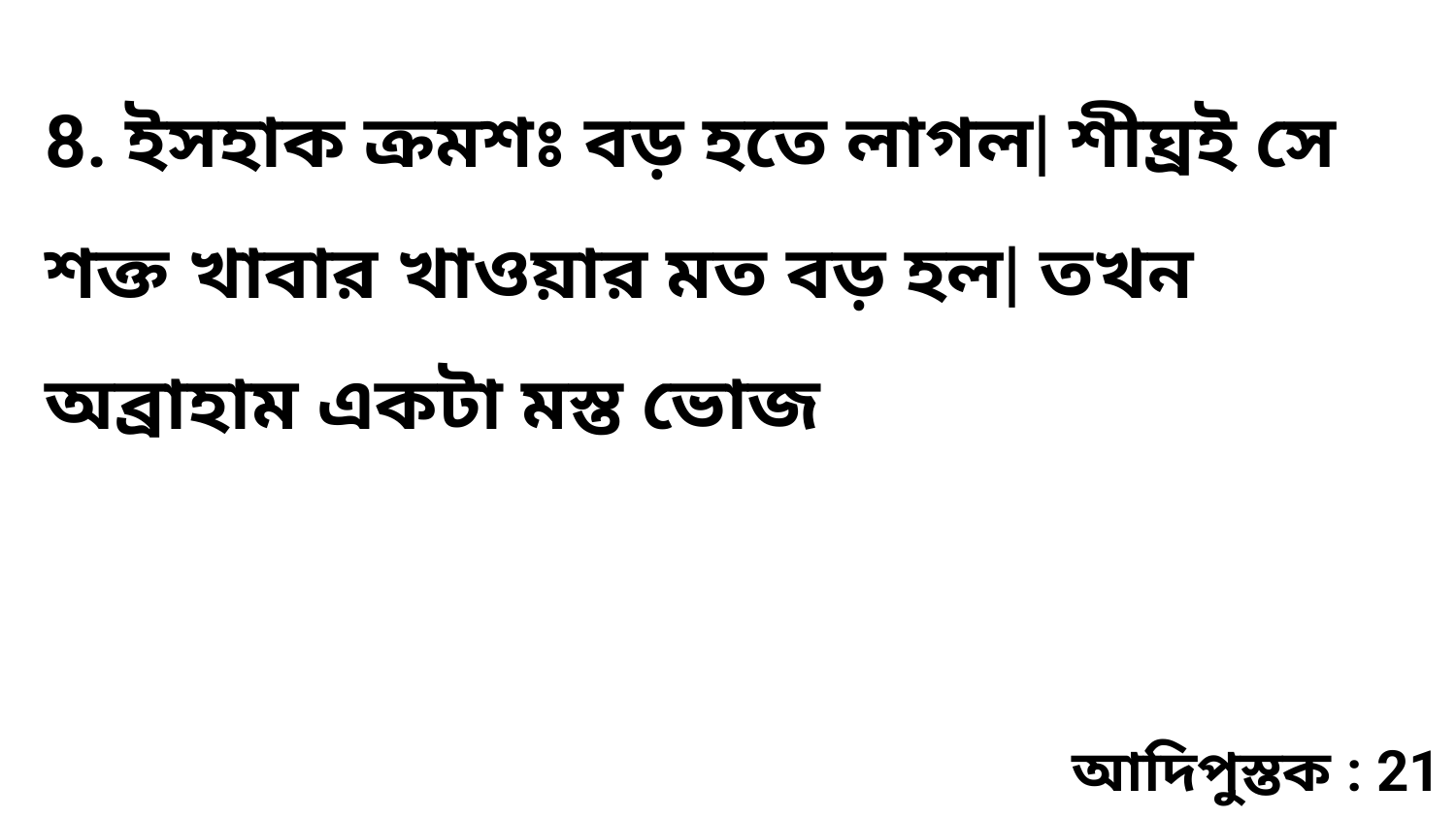

8. ইসহাক ক্রমশঃ বড় হতে লাগল| শীঘ্রই সে শক্ত খাবার খাওয়ার মত বড় হল| তখন অব্রাহাম একটা মস্ত ভোজ
আদিপুস্তক : 21